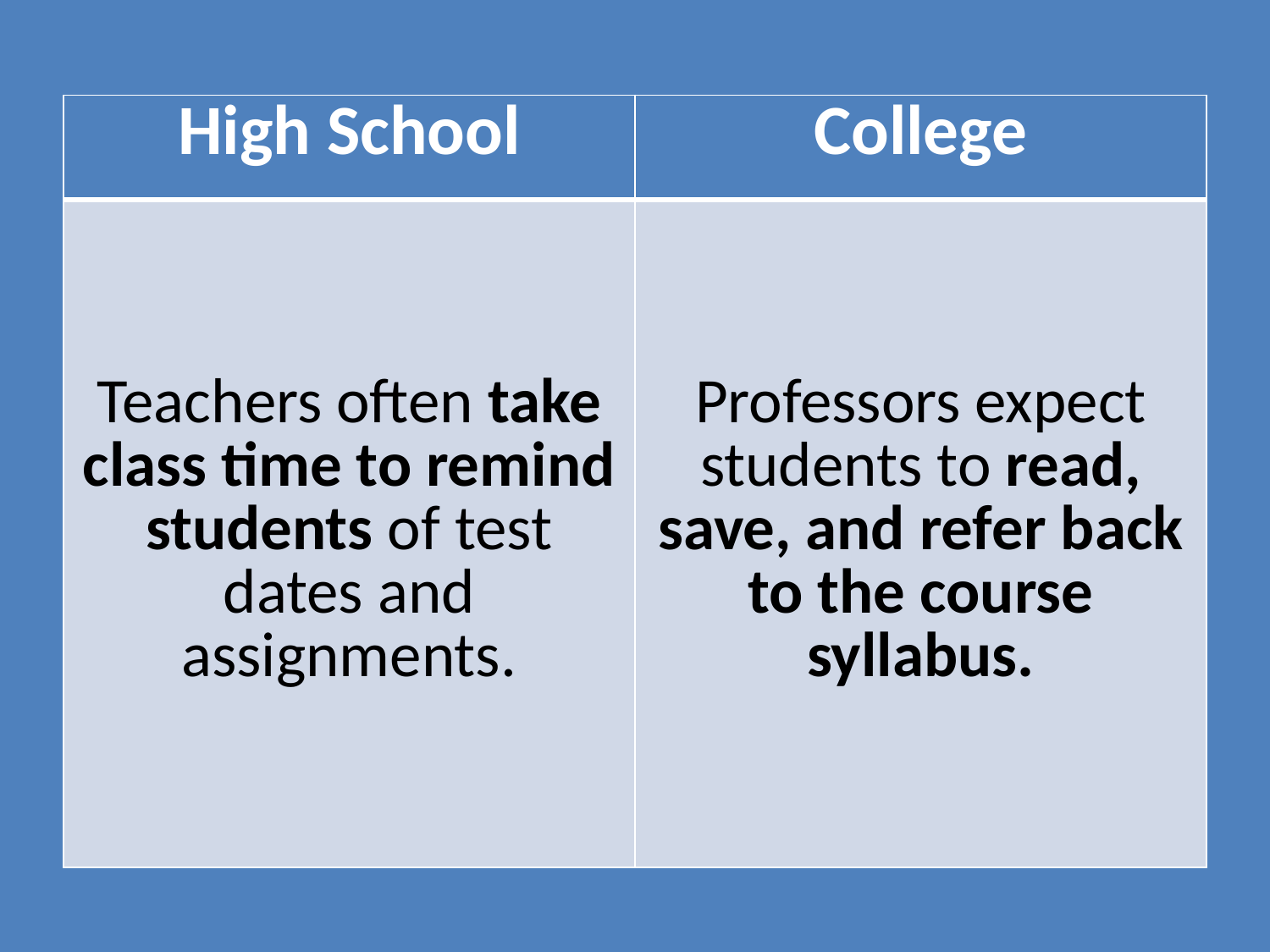

| High School | College |
| --- | --- |
| Teachers often take class time to remind students of test dates and assignments. | Professors expect students to read, save, and refer back to the course syllabus. |